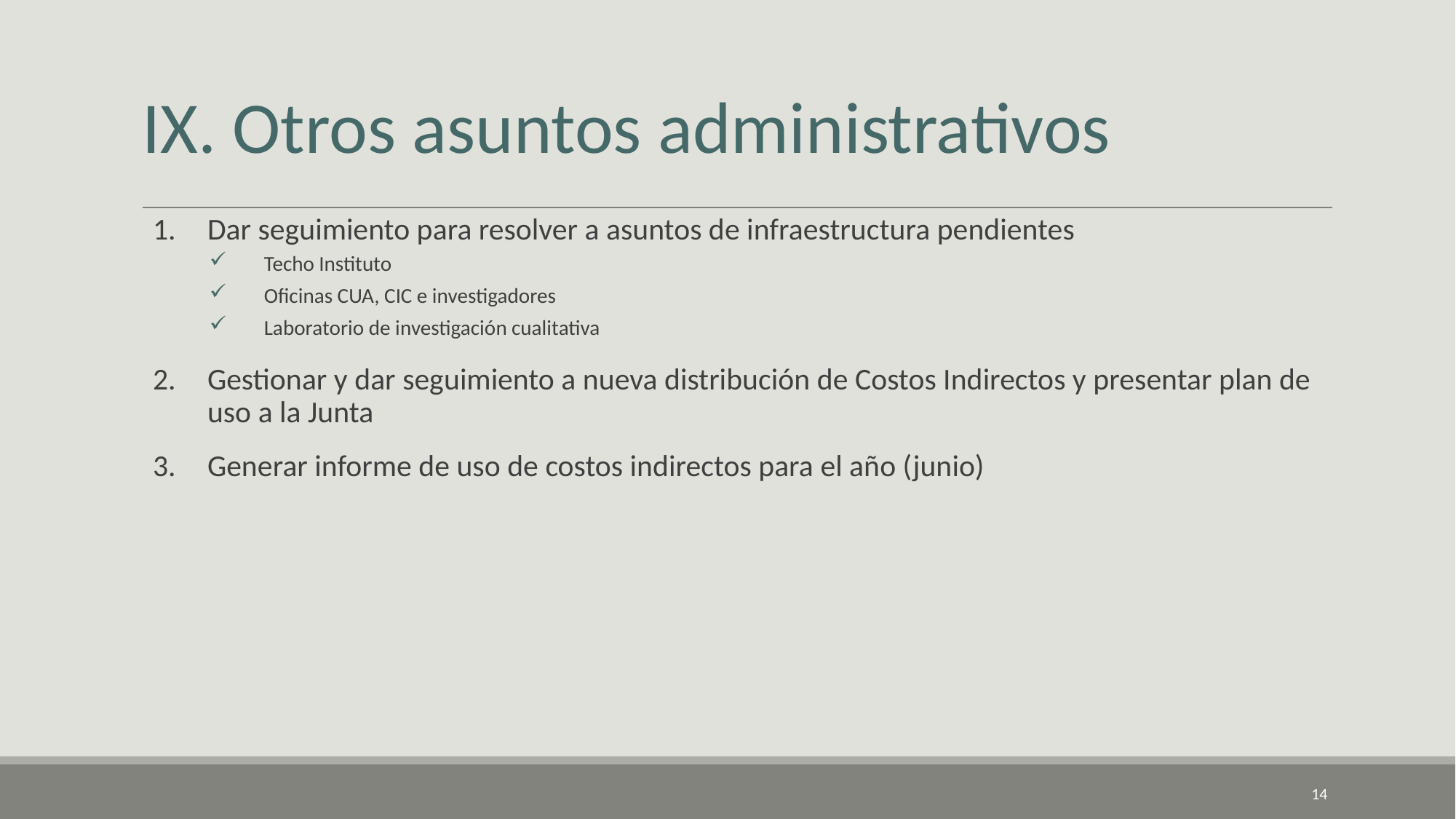

# IX. Otros asuntos administrativos
Dar seguimiento para resolver a asuntos de infraestructura pendientes
Techo Instituto
Oficinas CUA, CIC e investigadores
Laboratorio de investigación cualitativa
Gestionar y dar seguimiento a nueva distribución de Costos Indirectos y presentar plan de uso a la Junta
Generar informe de uso de costos indirectos para el año (junio)

14